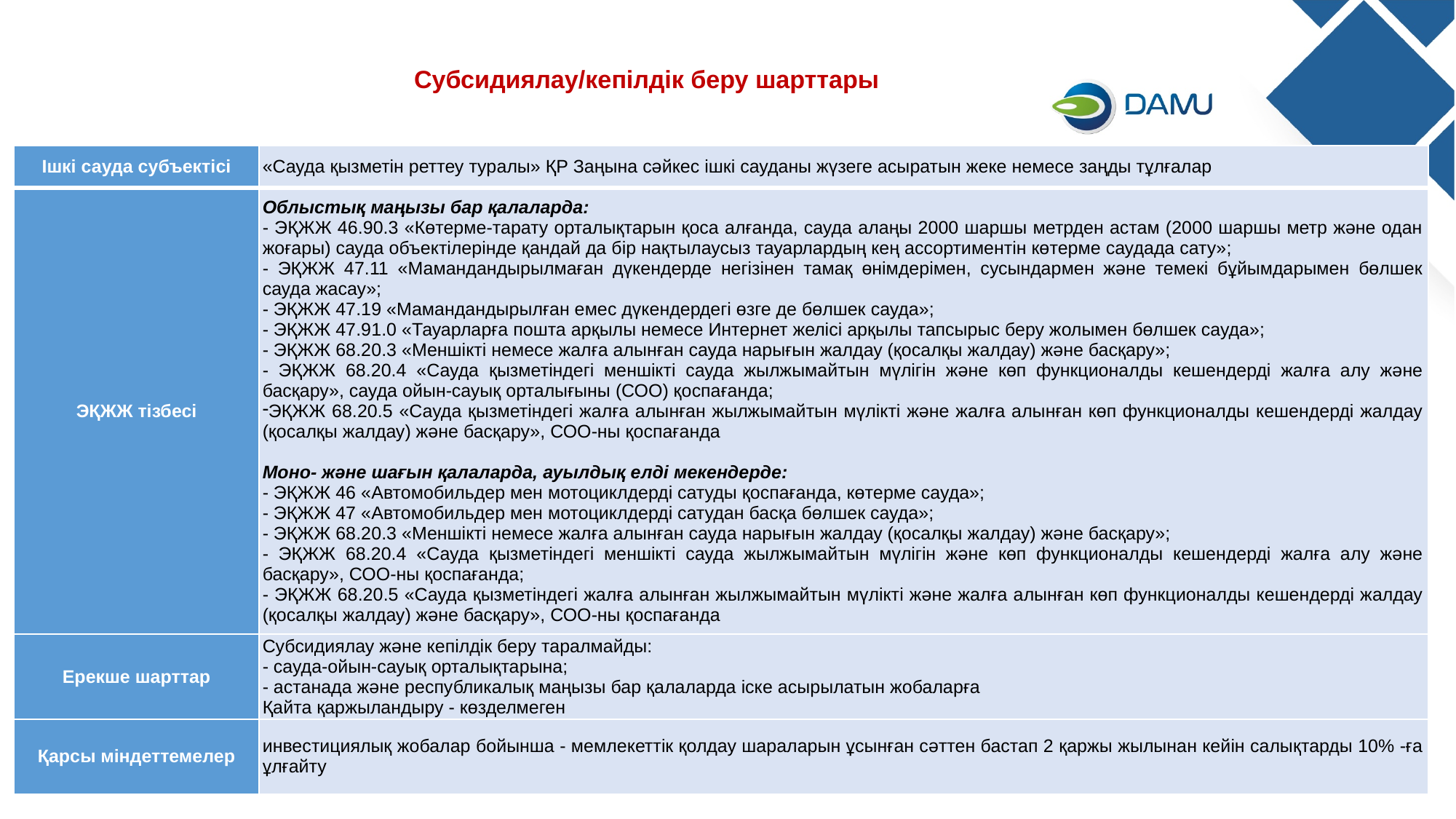

Субсидиялау/кепілдік беру шарттары
| Ішкі сауда субъектісі | «Сауда қызметін реттеу туралы» ҚР Заңына сәйкес ішкі сауданы жүзеге асыратын жеке немесе заңды тұлғалар |
| --- | --- |
| ЭҚЖЖ тізбесі | Облыстық маңызы бар қалаларда: - ЭҚЖЖ 46.90.3 «Көтерме-тарату орталықтарын қоса алғанда, сауда алаңы 2000 шаршы метрден астам (2000 шаршы метр және одан жоғары) сауда объектілерінде қандай да бір нақтылаусыз тауарлардың кең ассортиментін көтерме саудада сату»; - ЭҚЖЖ 47.11 «Мамандандырылмаған дүкендерде негізінен тамақ өнімдерімен, сусындармен және темекі бұйымдарымен бөлшек сауда жасау»; - ЭҚЖЖ 47.19 «Мамандандырылған емес дүкендердегі өзге де бөлшек сауда»; - ЭҚЖЖ 47.91.0 «Тауарларға пошта арқылы немесе Интернет желісі арқылы тапсырыс беру жолымен бөлшек сауда»; - ЭҚЖЖ 68.20.3 «Меншікті немесе жалға алынған сауда нарығын жалдау (қосалқы жалдау) және басқару»; - ЭҚЖЖ 68.20.4 «Сауда қызметіндегі меншікті сауда жылжымайтын мүлігін және көп функционалды кешендерді жалға алу және басқару», сауда ойын-сауық орталығыны (СОО) қоспағанда; ЭҚЖЖ 68.20.5 «Сауда қызметіндегі жалға алынған жылжымайтын мүлікті және жалға алынған көп функционалды кешендерді жалдау (қосалқы жалдау) және басқару», СОО-ны қоспағанда Моно- және шағын қалаларда, ауылдық елді мекендерде: - ЭҚЖЖ 46 «Автомобильдер мен мотоциклдерді сатуды қоспағанда, көтерме сауда»; - ЭҚЖЖ 47 «Автомобильдер мен мотоциклдерді сатудан басқа бөлшек сауда»; - ЭҚЖЖ 68.20.3 «Меншікті немесе жалға алынған сауда нарығын жалдау (қосалқы жалдау) және басқару»; - ЭҚЖЖ 68.20.4 «Сауда қызметіндегі меншікті сауда жылжымайтын мүлігін және көп функционалды кешендерді жалға алу және басқару», СОО-ны қоспағанда; - ЭҚЖЖ 68.20.5 «Сауда қызметіндегі жалға алынған жылжымайтын мүлікті және жалға алынған көп функционалды кешендерді жалдау (қосалқы жалдау) және басқару», СОО-ны қоспағанда |
| Ерекше шарттар | Субсидиялау және кепілдік беру таралмайды: - сауда-ойын-сауық орталықтарына; - астанада және республикалық маңызы бар қалаларда іске асырылатын жобаларға Қайта қаржыландыру - көзделмеген |
| Қарсы міндеттемелер | инвестициялық жобалар бойынша - мемлекеттік қолдау шараларын ұсынған сәттен бастап 2 қаржы жылынан кейін салықтарды 10% -ға ұлғайту |